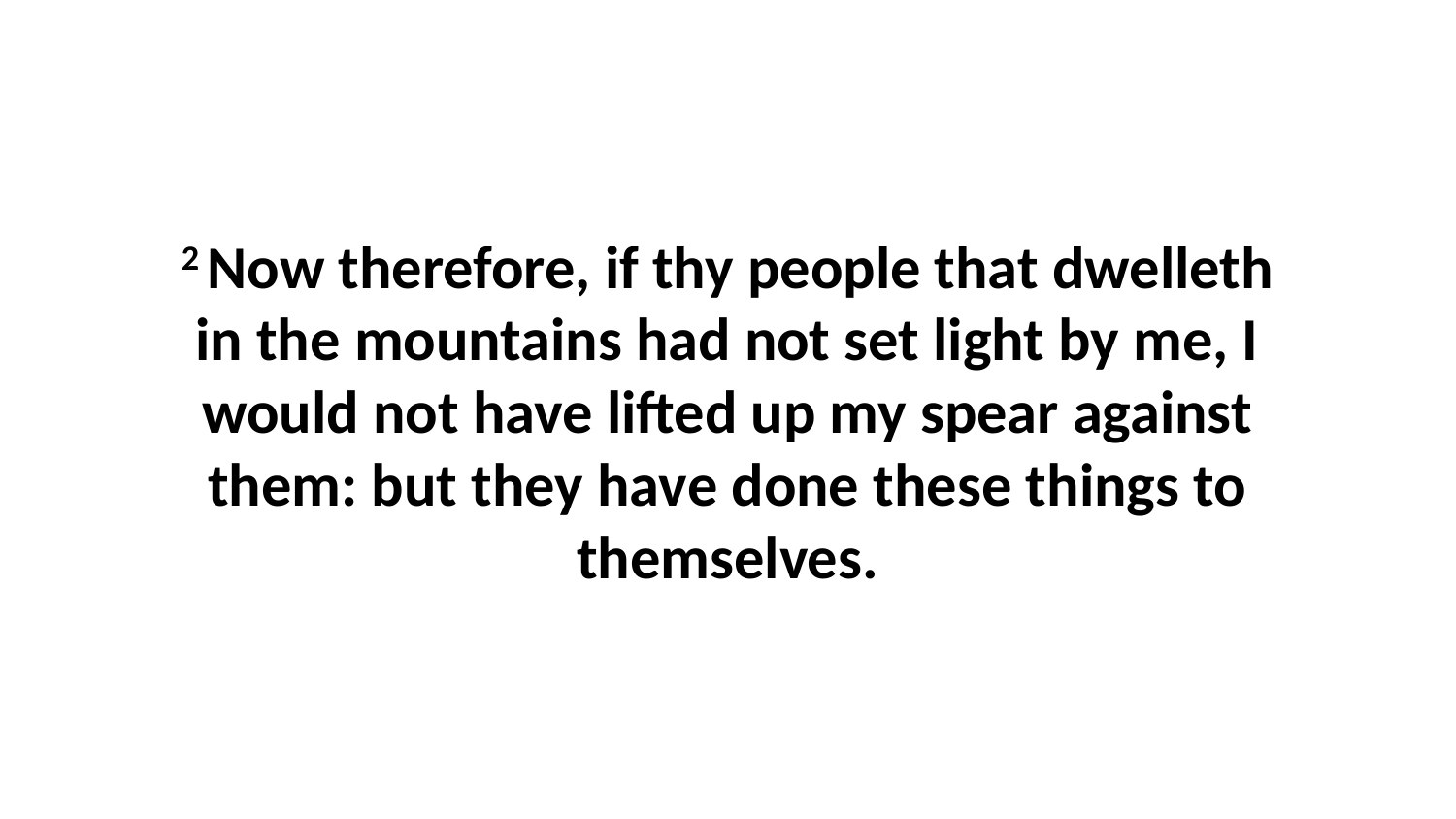

2 Now therefore, if thy people that dwelleth in the mountains had not set light by me, I would not have lifted up my spear against them: but they have done these things to themselves.